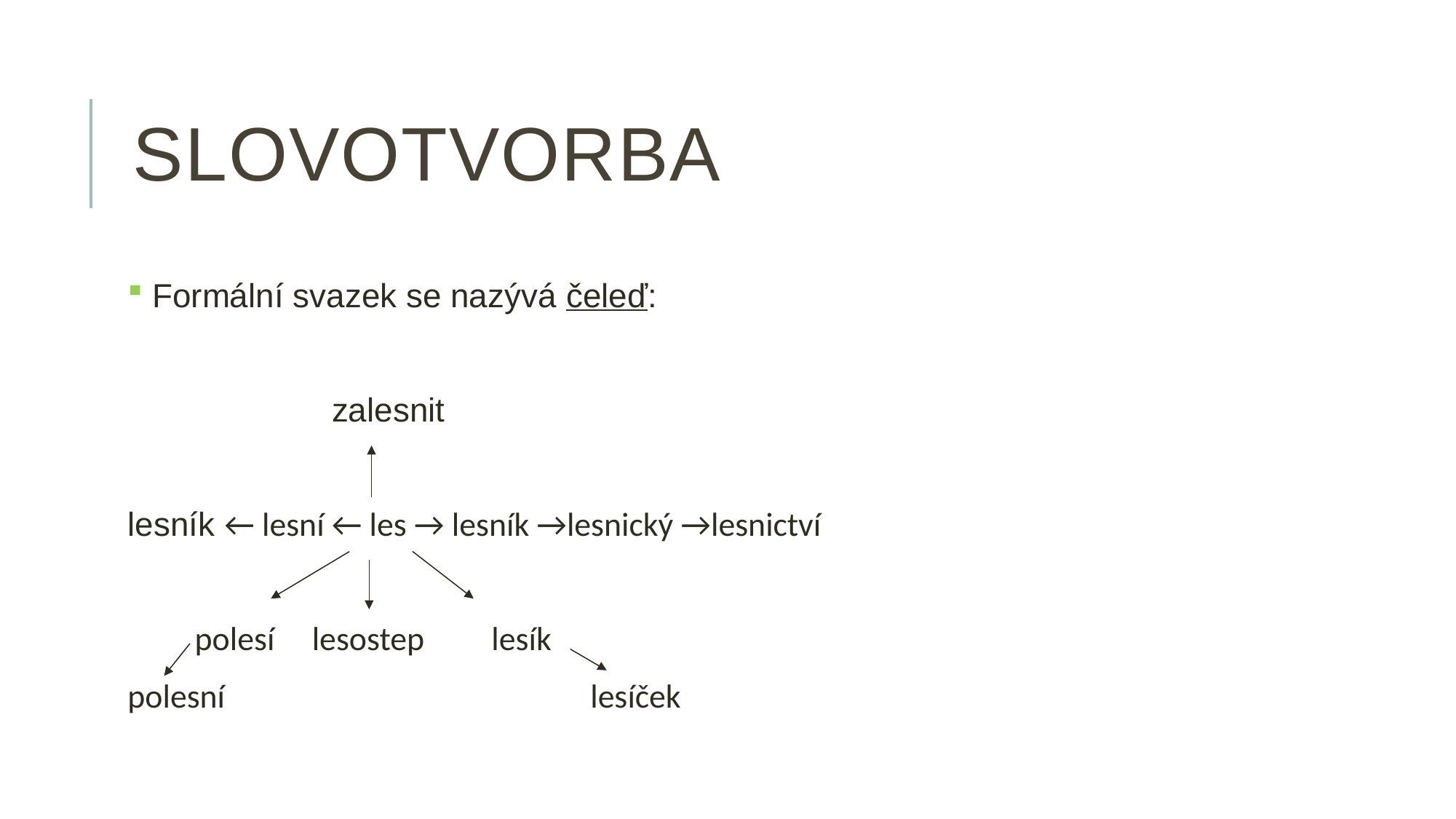

# Slovotvorba
 Formální svazek se nazývá čeleď:

                      zalesnit

lesník ← lesní ← les → lesník →lesnický →lesnictví

         polesí     lesostep         lesík
polesní                                                 lesíček